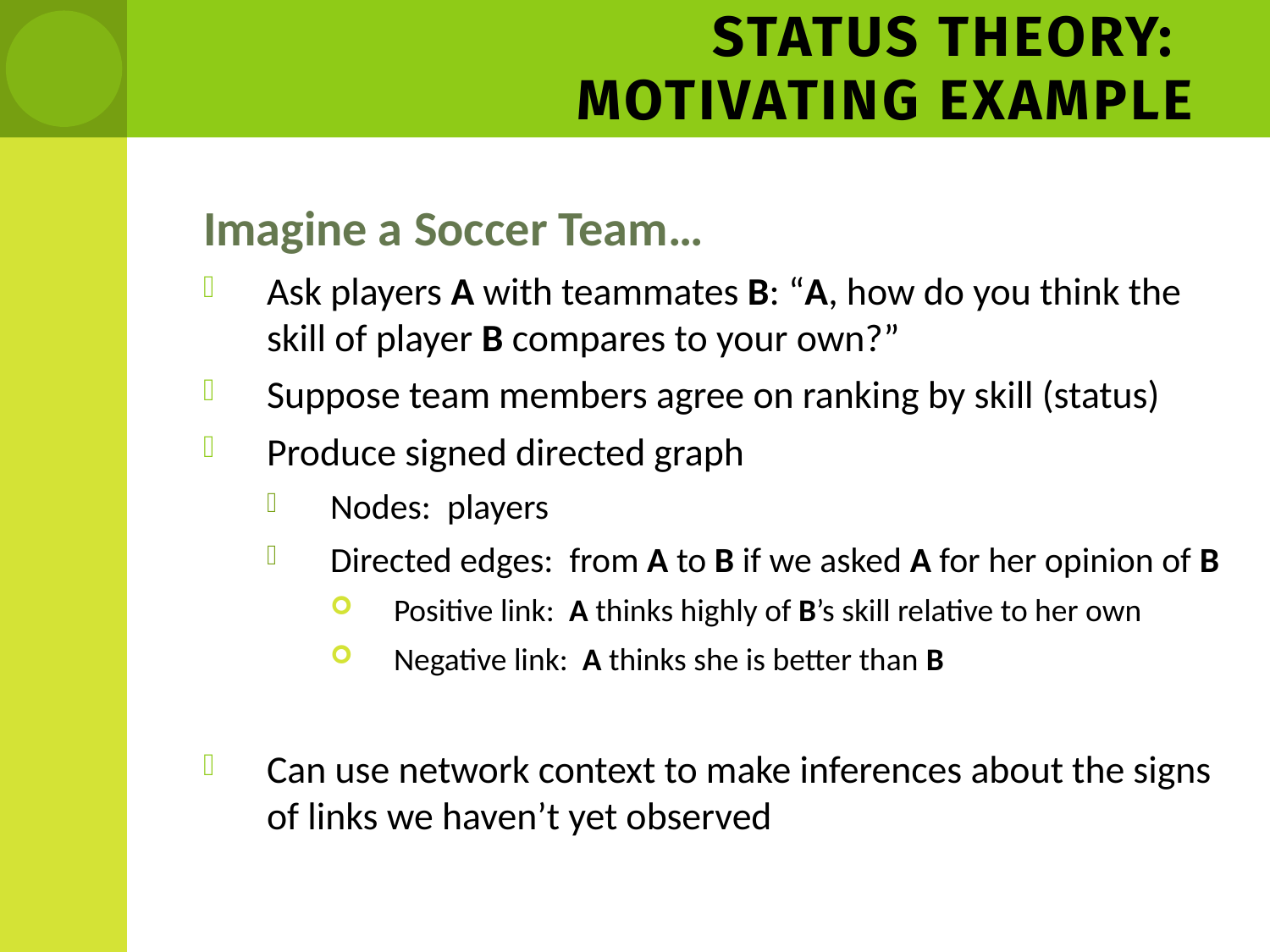

# Status Theory: Motivating Example
Imagine a Soccer Team…
Ask players A with teammates B: “A, how do you think the skill of player B compares to your own?”
Suppose team members agree on ranking by skill (status)
Produce signed directed graph
Nodes:  players
Directed edges:  from A to B if we asked A for her opinion of B
Positive link:  A thinks highly of B’s skill relative to her own
Negative link:  A thinks she is better than B

Can use network context to make inferences about the signs of links we haven’t yet observed